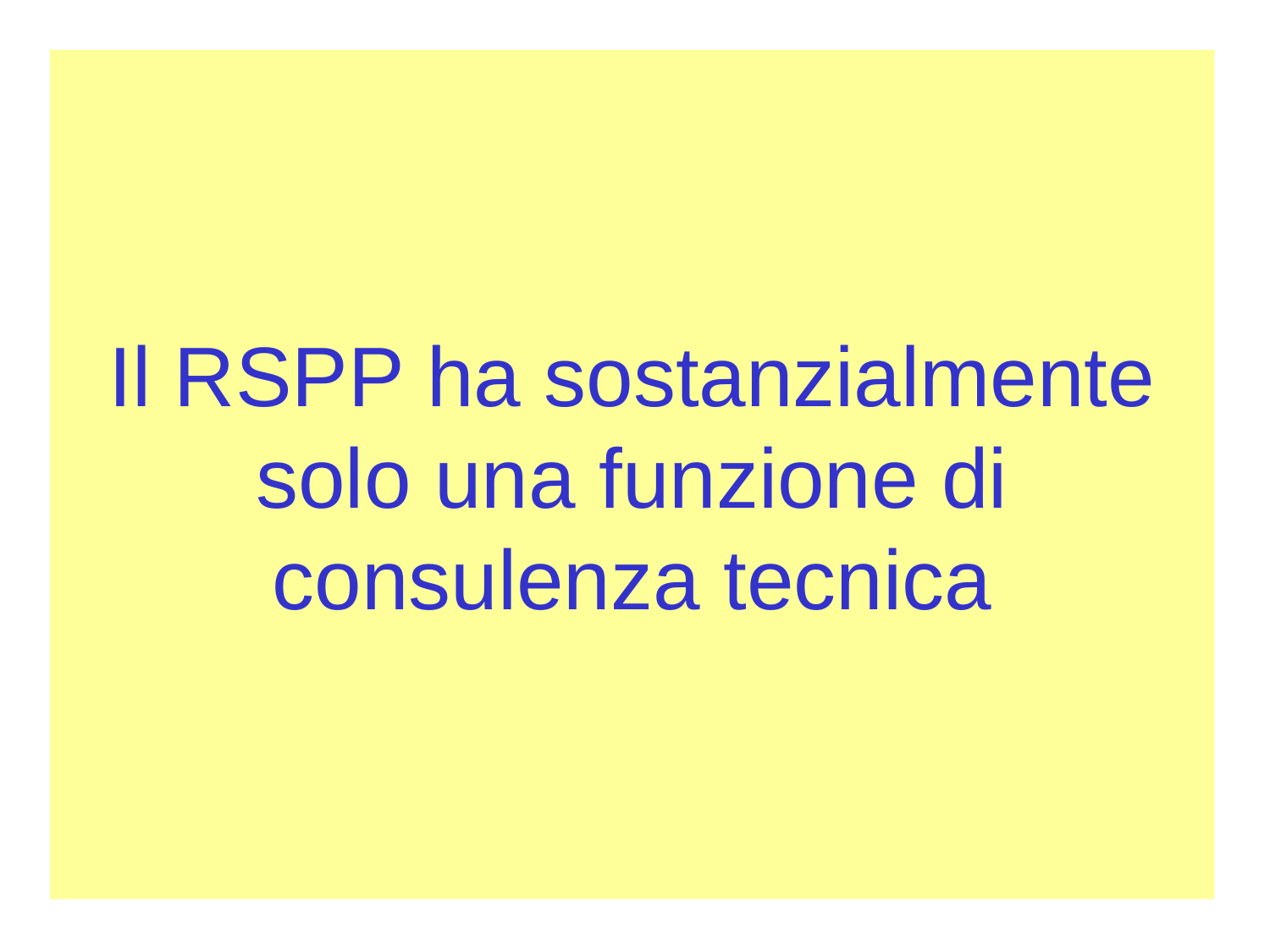

# Il RSPP ha sostanzialmente solo una funzione di consulenza tecnica